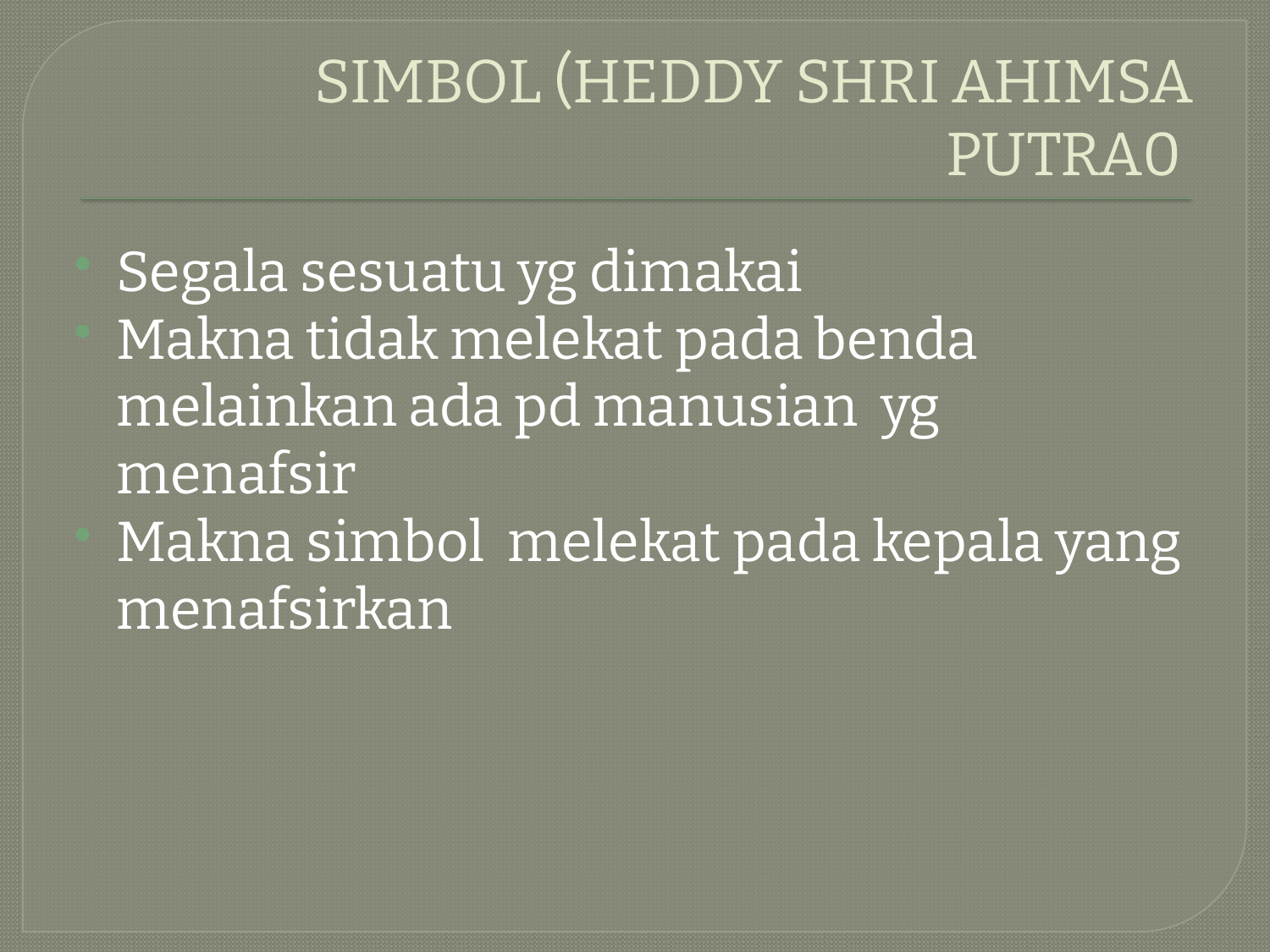

# SIMBOL (HEDDY SHRI AHIMSA PUTRA0
Segala sesuatu yg dimakai
Makna tidak melekat pada benda melainkan ada pd manusian  yg  menafsir
Makna simbol  melekat pada kepala yang menafsirkan